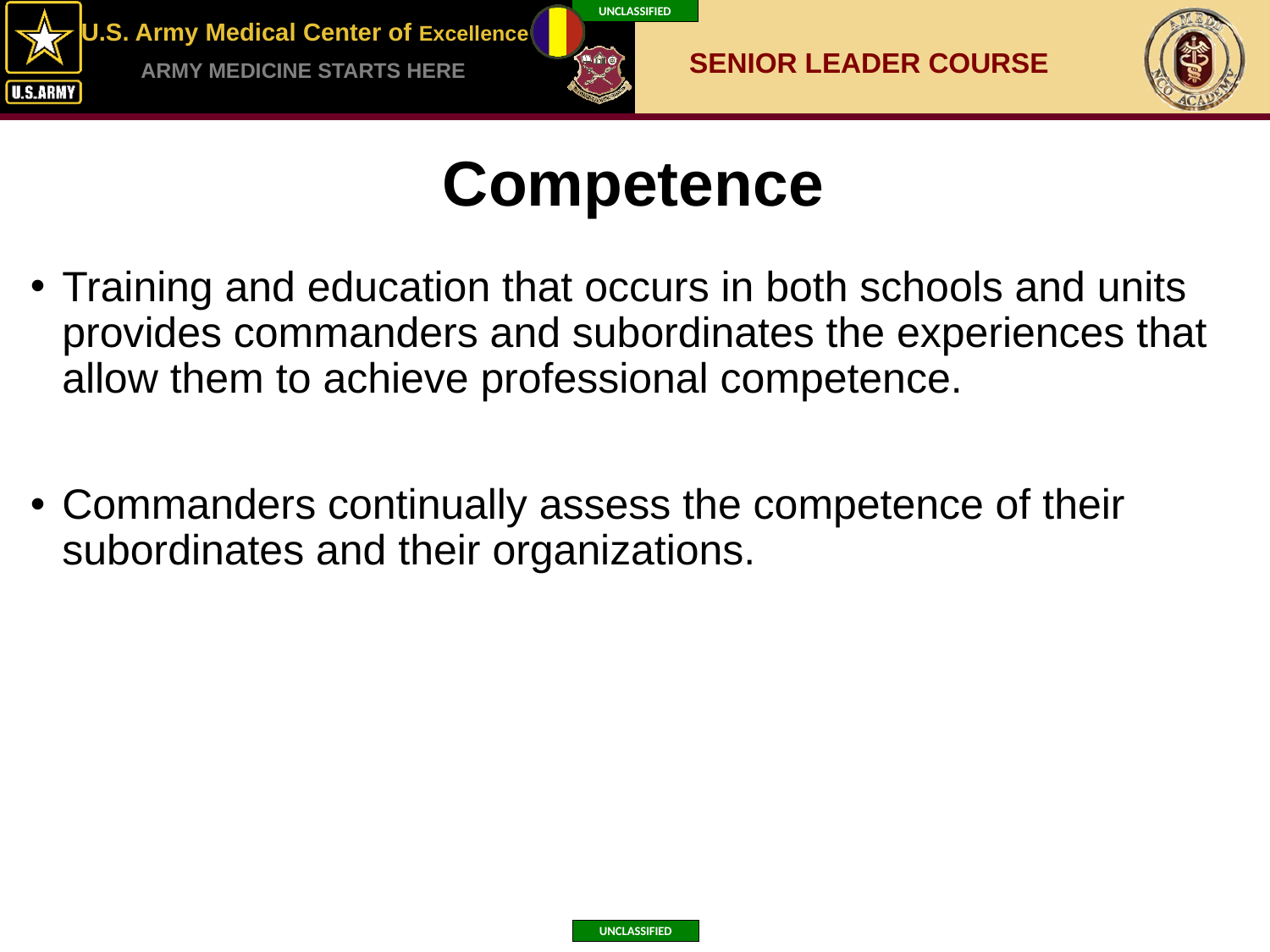

# Competence
Training and education that occurs in both schools and units provides commanders and subordinates the experiences that allow them to achieve professional competence.

Commanders continually assess the competence of their  subordinates and their organizations.